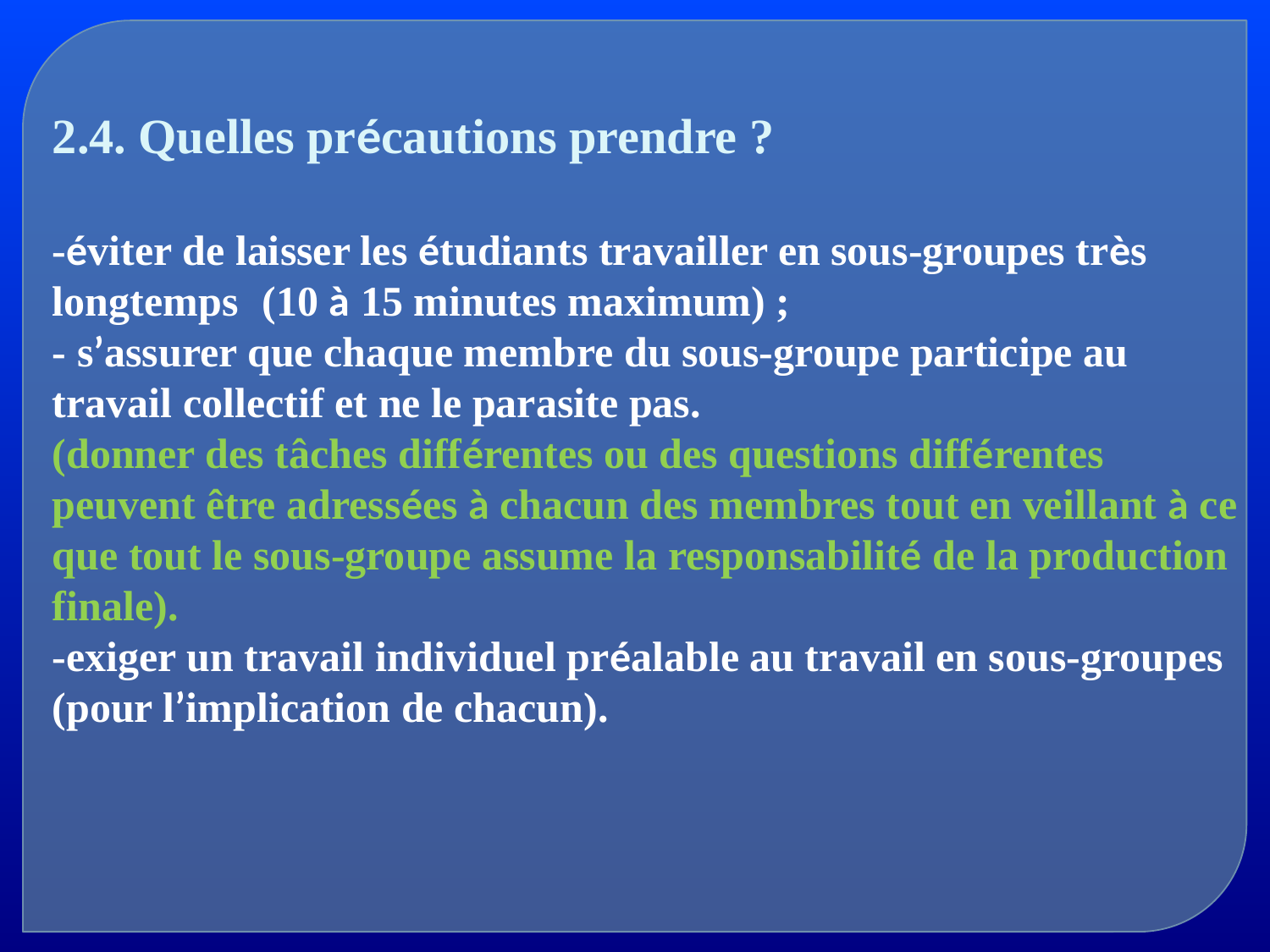

2.4. Quelles précautions prendre ?

-éviter de laisser les étudiants travailler en sous-groupes très longtemps  (10 à 15 minutes maximum) ;
- s’assurer que chaque membre du sous-groupe participe au travail collectif et ne le parasite pas.
(donner des tâches différentes ou des questions différentes peuvent être adressées à chacun des membres tout en veillant à ce que tout le sous-groupe assume la responsabilité de la production finale).
-exiger un travail individuel préalable au travail en sous-groupes  (pour l’implication de chacun).